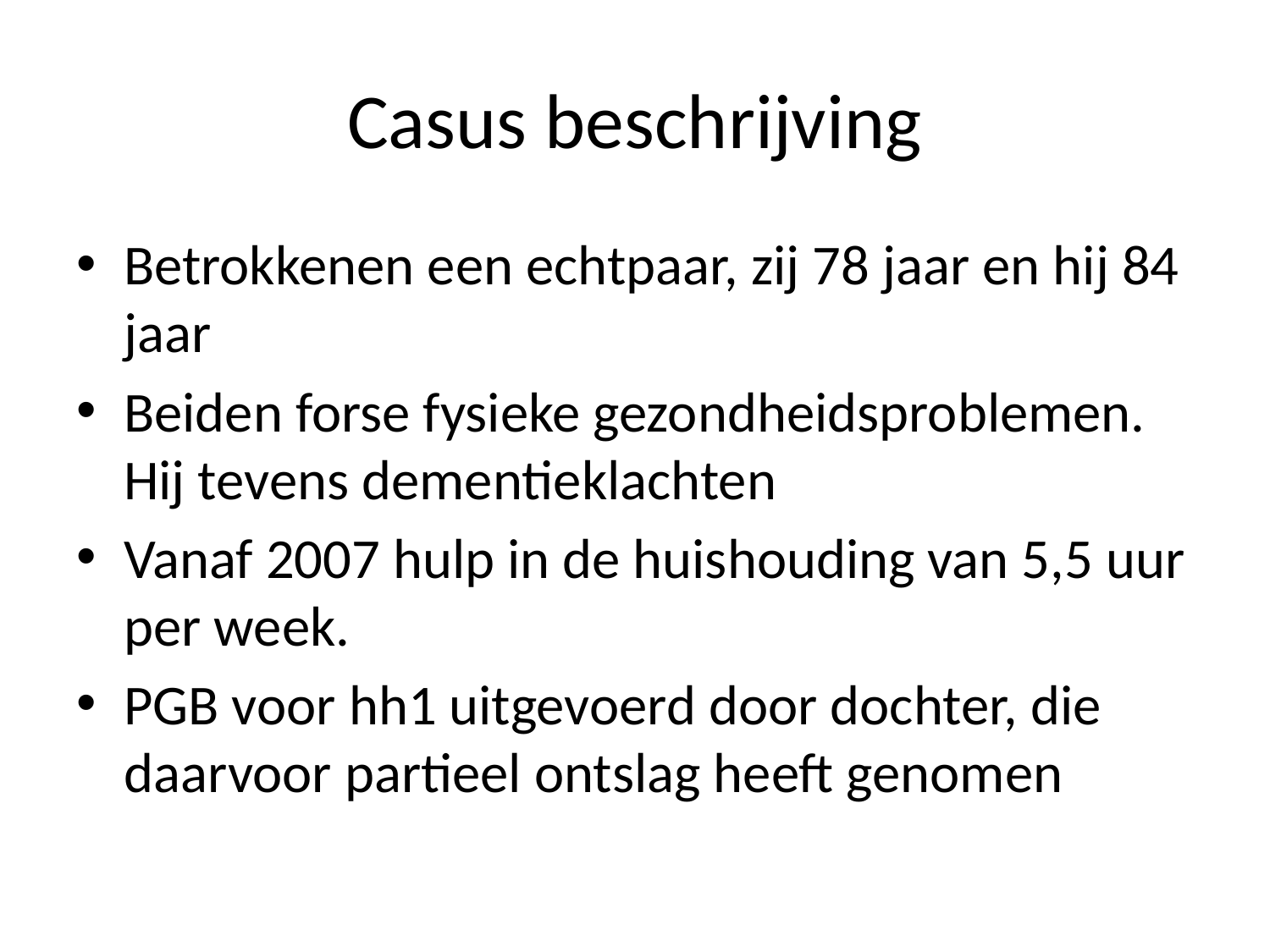

# Casus beschrijving
Betrokkenen een echtpaar, zij 78 jaar en hij 84 jaar
Beiden forse fysieke gezondheidsproblemen. Hij tevens dementieklachten
Vanaf 2007 hulp in de huishouding van 5,5 uur per week.
PGB voor hh1 uitgevoerd door dochter, die daarvoor partieel ontslag heeft genomen